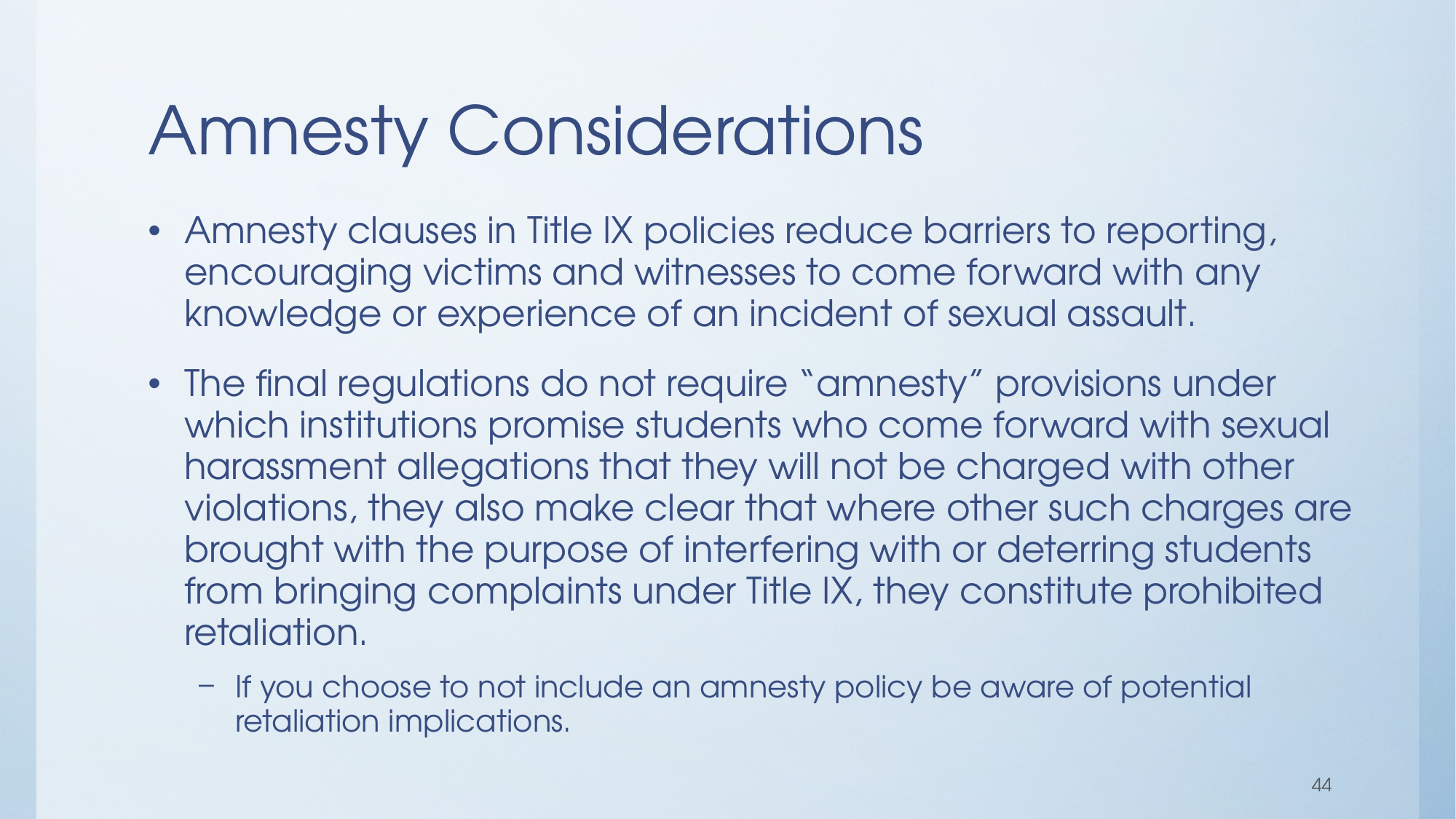

# Amnesty Considerations
Amnesty clauses in Title IX policies reduce barriers to reporting, encouraging victims and witnesses to come forward with any knowledge or experience of an incident of sexual assault.
The final regulations do not require “amnesty” provisions under which institutions promise students who come forward with sexual harassment allegations that they will not be charged with other violations, they also make clear that where other such charges are brought with the purpose of interfering with or deterring students from bringing complaints under Title IX, they constitute prohibited retaliation.
If you choose to not include an amnesty policy be aware of potential retaliation implications.
44